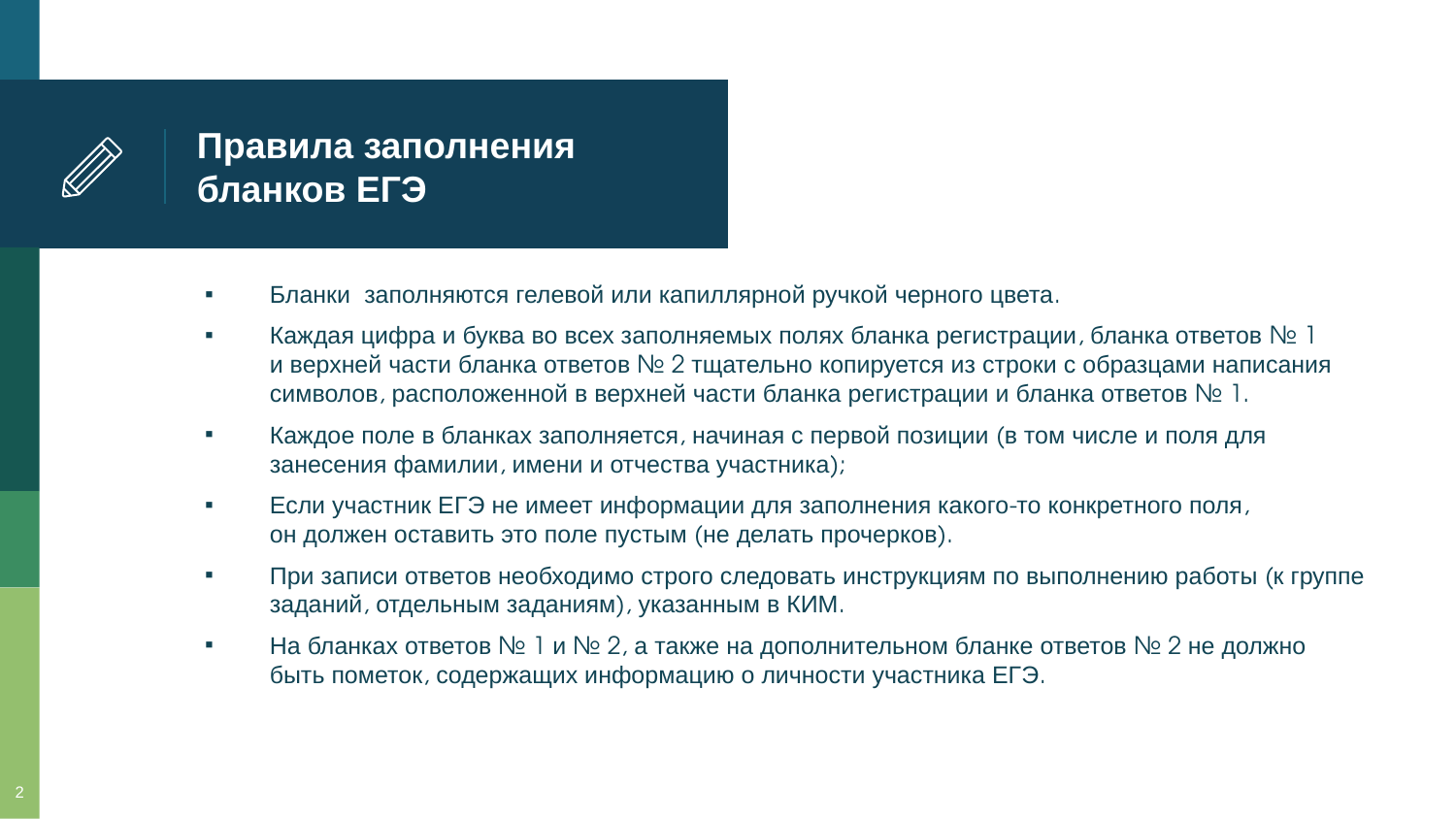

# Правила заполнения бланков ЕГЭ

Бланки  заполняются гелевой или капиллярной ручкой черного цвета.
Каждая цифра и буква во всех заполняемых полях бланка регистрации, бланка ответов № 1 и верхней части бланка ответов № 2 тщательно копируется из строки с образцами написания символов, расположенной в верхней части бланка регистрации и бланка ответов № 1.
Каждое поле в бланках заполняется, начиная с первой позиции (в том числе и поля для занесения фамилии, имени и отчества участника);
Если участник ЕГЭ не имеет информации для заполнения какого-то конкретного поля, он должен оставить это поле пустым (не делать прочерков).
При записи ответов необходимо строго следовать инструкциям по выполнению работы (к группе заданий, отдельным заданиям), указанным в КИМ.
На бланках ответов № 1 и № 2, а также на дополнительном бланке ответов № 2 не должно быть пометок, содержащих информацию о личности участника ЕГЭ.
2